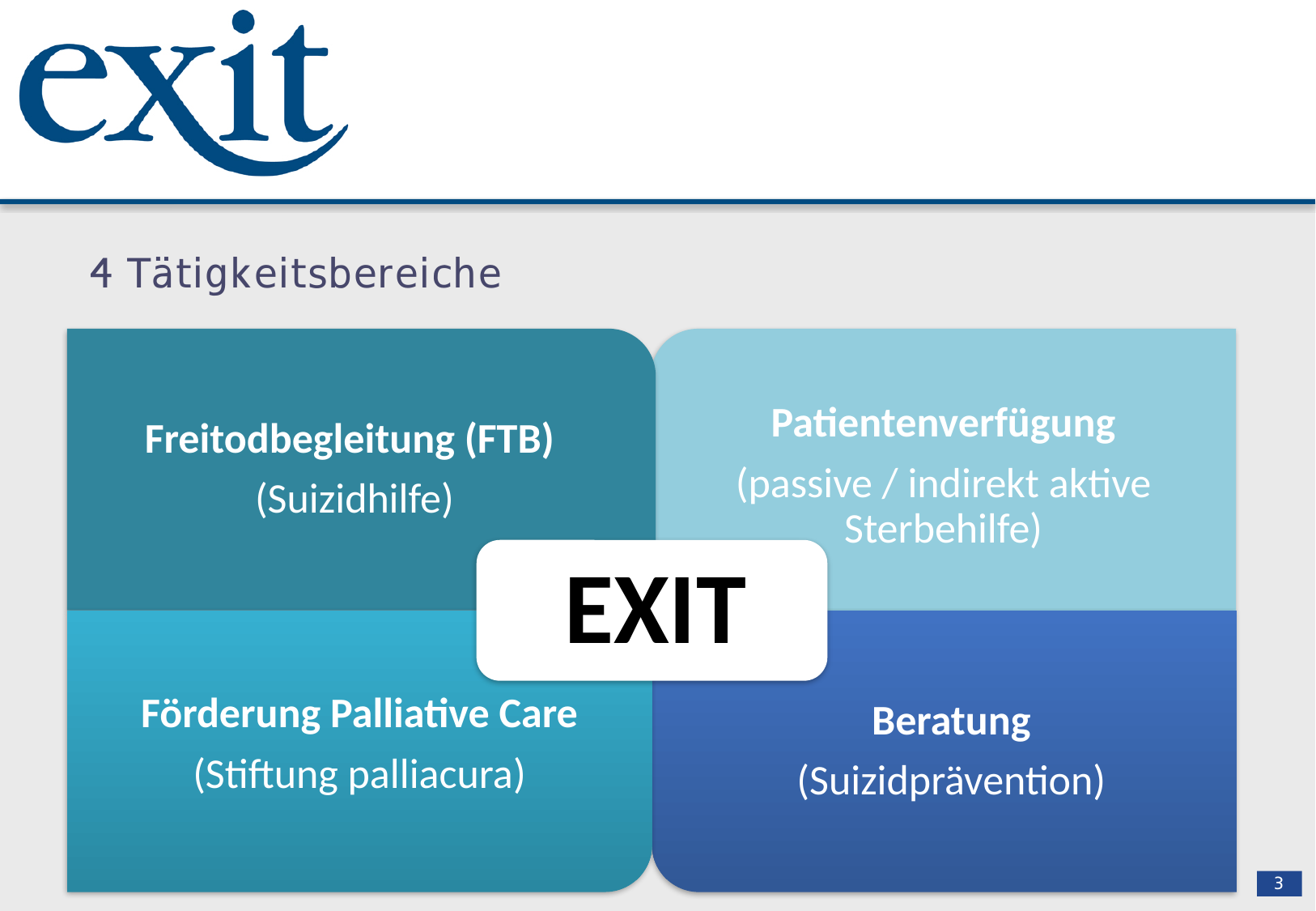

4 Tätigkeitsbereiche
Patientenverfügung
(passive / indirekt aktive Sterbehilfe)
Freitodbegleitung (FTB)
(Suizidhilfe)
Beratung
(Suizidprävention)
Förderung Palliative Care
(Stiftung palliacura)
EXIT
3